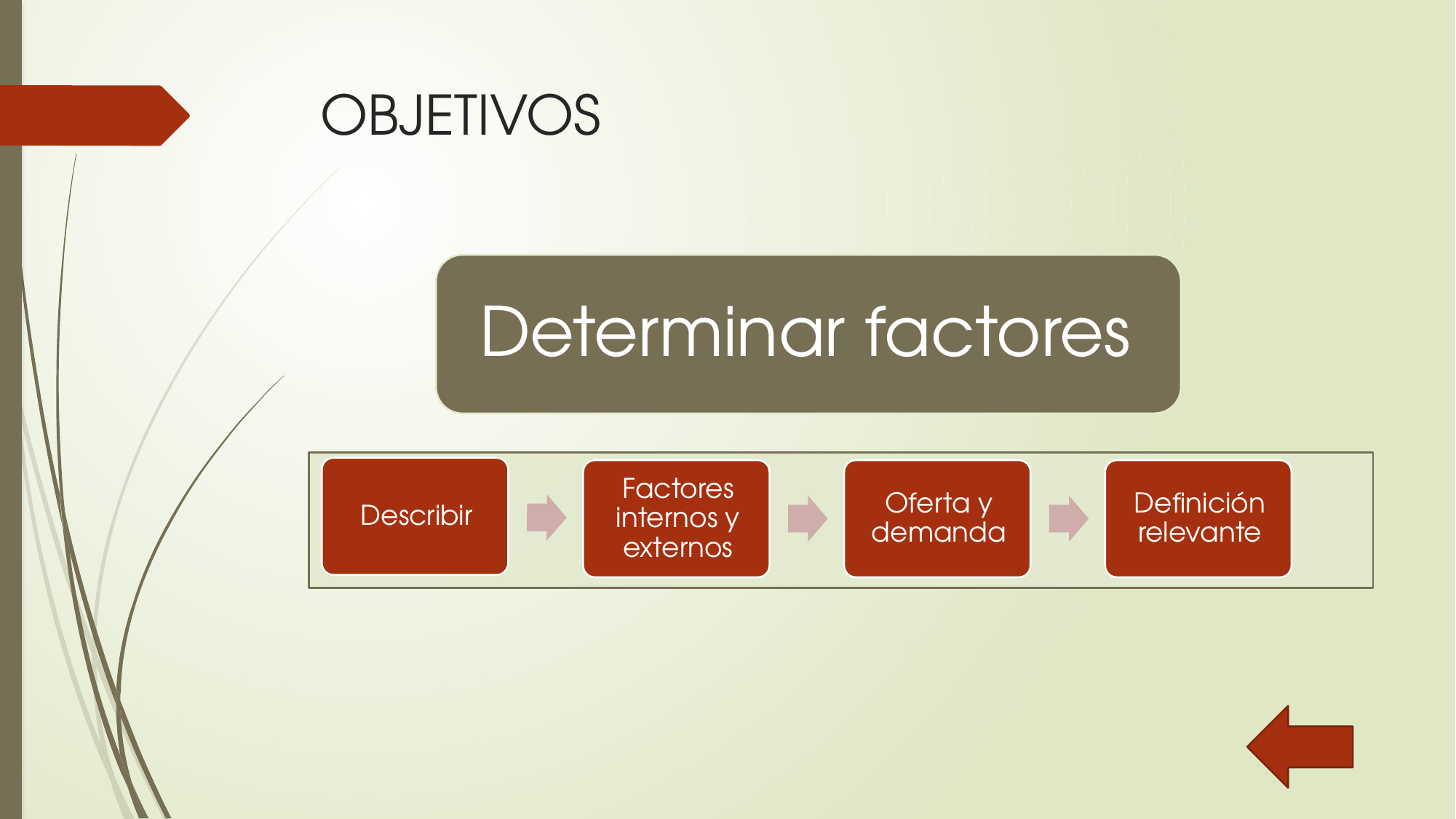

# OBJETIVOS
Describir

Factores internos y externos

Oferta y demanda

Definición relevante
Determinar factores